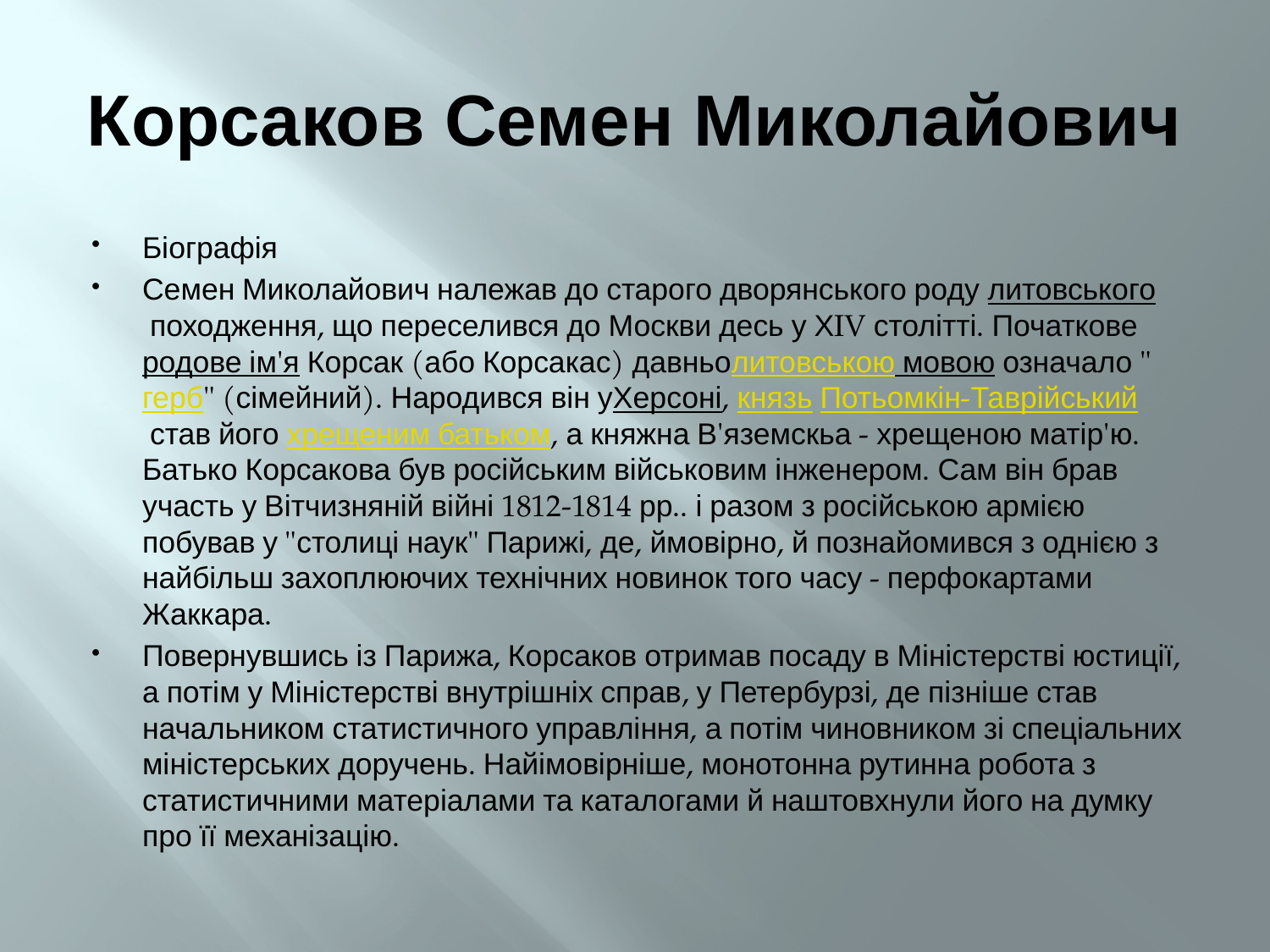

# Корсаков Семен Миколайович
Біографія
Семен Миколайович належав до старого дворянського роду литовського походження, що переселився до Москви десь у ХIV столітті. Початкове родове ім'я Корсак (або Корсакас) давньолитовською мовою означало "герб" (сімейний). Народився він уХерсоні, князь Потьомкін-Таврійський став його хрещеним батьком, а княжна В'яземскьа - хрещеною матір'ю. Батько Корсакова був російським військовим інженером. Сам він брав участь у Вітчизняній війні 1812-1814 рр.. і разом з російською армією побував у "столиці наук" Парижі, де, ймовірно, й познайомився з однією з найбільш захоплюючих технічних новинок того часу - перфокартами Жаккара.
Повернувшись із Парижа, Корсаков отримав посаду в Міністерстві юстиції, а потім у Міністерстві внутрішніх справ, у Петербурзі, де пізніше став начальником статистичного управління, а потім чиновником зі спеціальних міністерських доручень. Найімовірніше, монотонна рутинна робота з статистичними матеріалами та каталогами й наштовхнули його на думку про її механізацію.